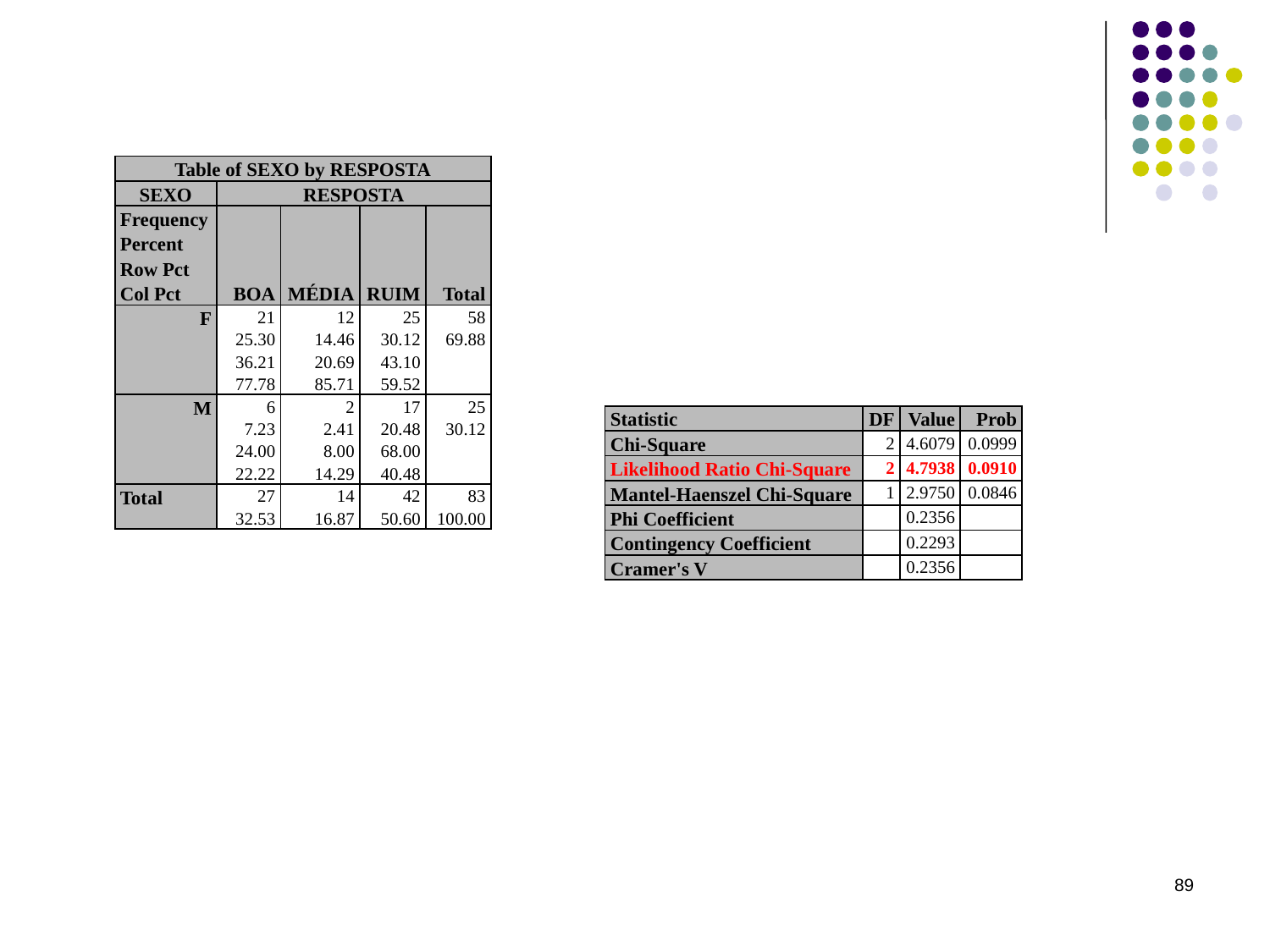

| Table of SEXO by RESPOSTA |  |  |  |  |
| --- | --- | --- | --- | --- |
| SEXO | RESPOSTA |  |  |  |
| Frequency Percent Row Pct Col Pct | BOA | MÉDIA | RUIM | Total |
| F | 21 25.30 36.21 77.78 | 12 14.46 20.69 85.71 | 25 30.12 43.10 59.52 | 58 69.88 |
| M | 6 7.23 24.00 22.22 | 2 2.41 8.00 14.29 | 17 20.48 68.00 40.48 | 25 30.12 |
| Total | 27 32.53 | 14 16.87 | 42 50.60 | 83 100.00 |
| Statistic | DF | Value | Prob |
| --- | --- | --- | --- |
| Chi-Square | 2 | 4.6079 | 0.0999 |
| Likelihood Ratio Chi-Square | 2 | 4.7938 | 0.0910 |
| Mantel-Haenszel Chi-Square | 1 | 2.9750 | 0.0846 |
| Phi Coefficient |  | 0.2356 |  |
| Contingency Coefficient |  | 0.2293 |  |
| Cramer's V |  | 0.2356 |  |
89